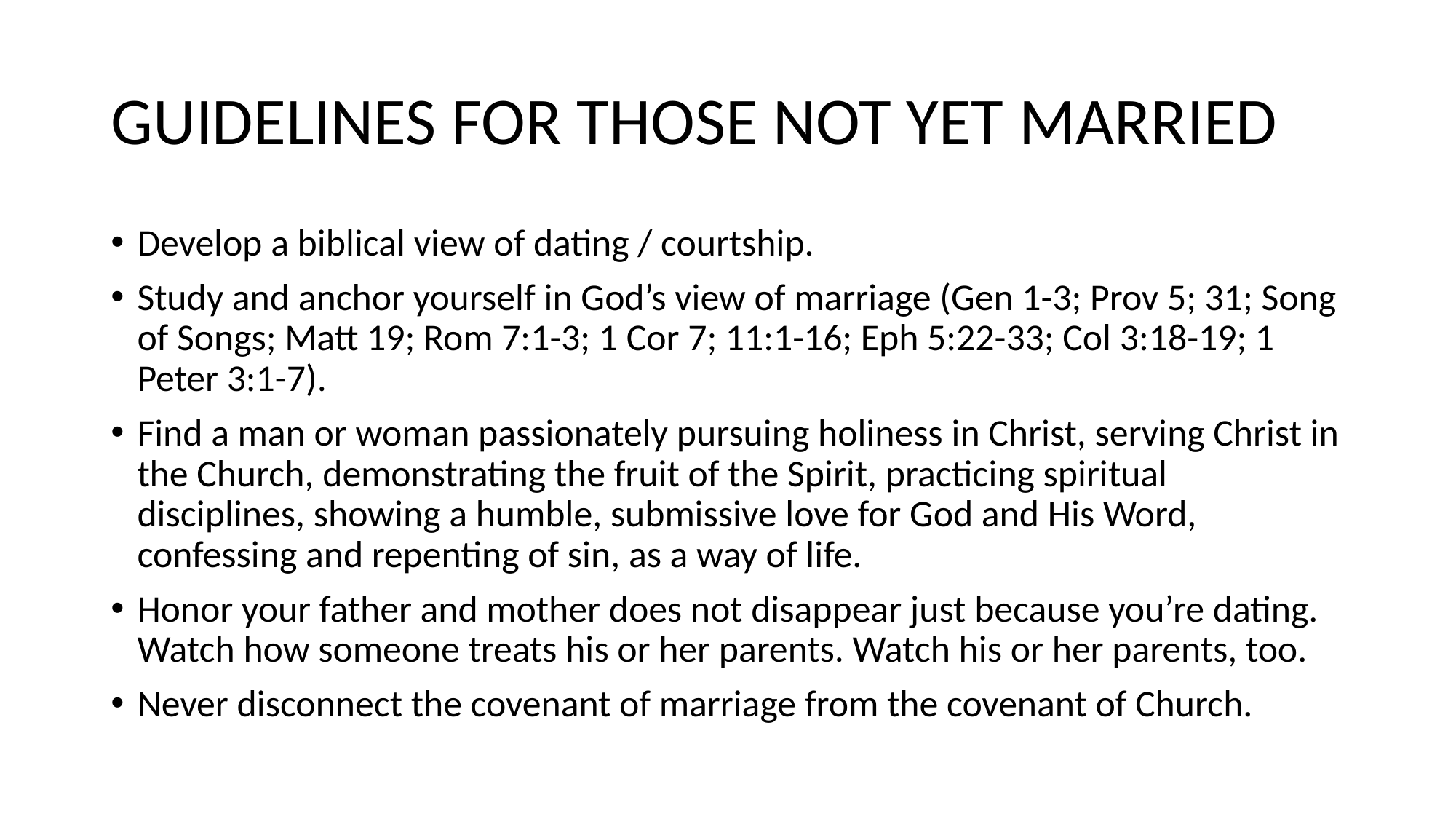

# GUIDELINES FOR THOSE NOT YET MARRIED
Develop a biblical view of dating / courtship.
Study and anchor yourself in God’s view of marriage (Gen 1-3; Prov 5; 31; Song of Songs; Matt 19; Rom 7:1-3; 1 Cor 7; 11:1-16; Eph 5:22-33; Col 3:18-19; 1 Peter 3:1-7).
Find a man or woman passionately pursuing holiness in Christ, serving Christ in the Church, demonstrating the fruit of the Spirit, practicing spiritual disciplines, showing a humble, submissive love for God and His Word, confessing and repenting of sin, as a way of life.
Honor your father and mother does not disappear just because you’re dating. Watch how someone treats his or her parents. Watch his or her parents, too.
Never disconnect the covenant of marriage from the covenant of Church.